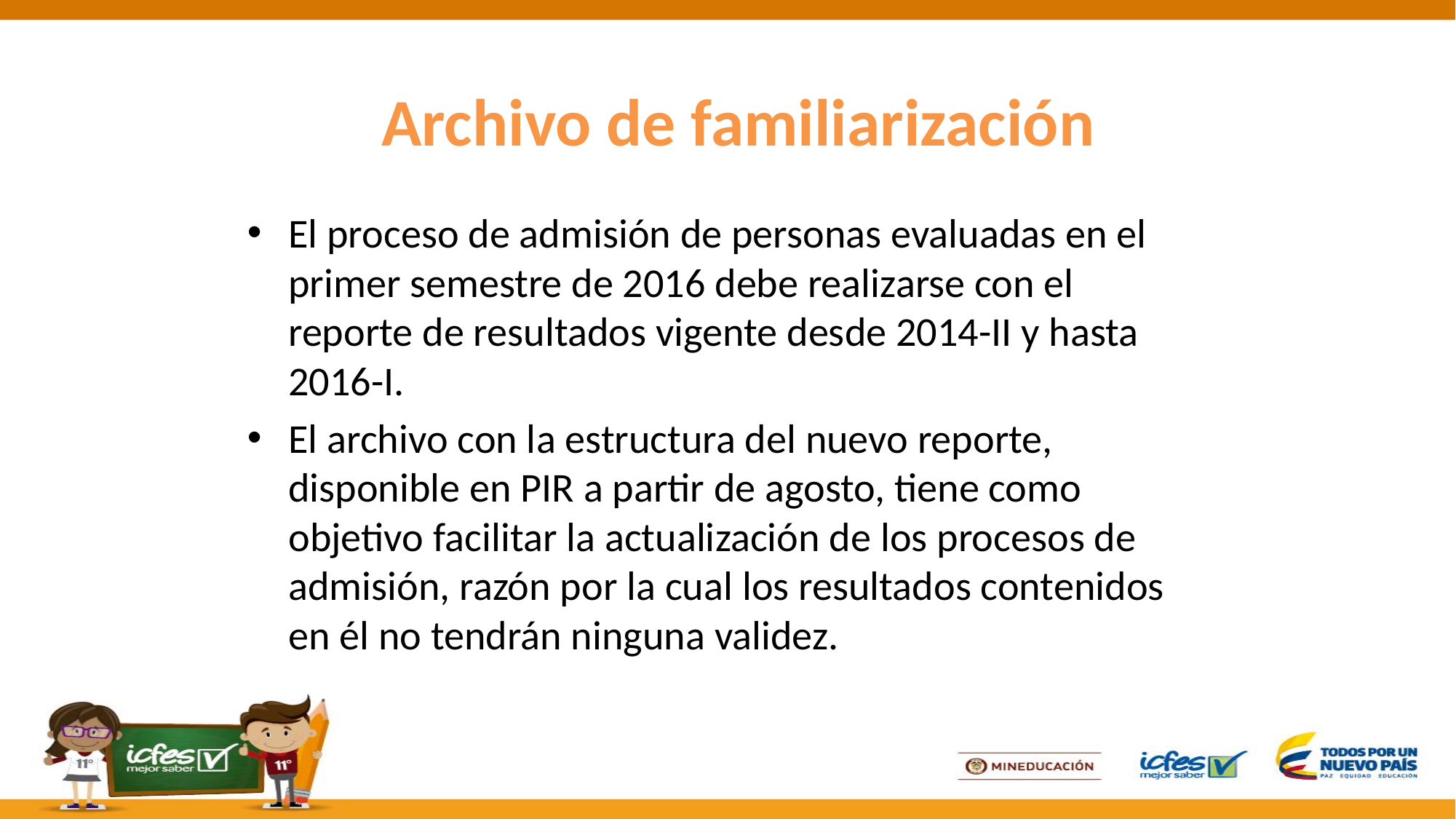

Archivo de familiarización
El proceso de admisión de personas evaluadas en el primer semestre de 2016 debe realizarse con el reporte de resultados vigente desde 2014-II y hasta 2016-I.
El archivo con la estructura del nuevo reporte, disponible en PIR a partir de agosto, tiene como objetivo facilitar la actualización de los procesos de admisión, razón por la cual los resultados contenidos en él no tendrán ninguna validez.